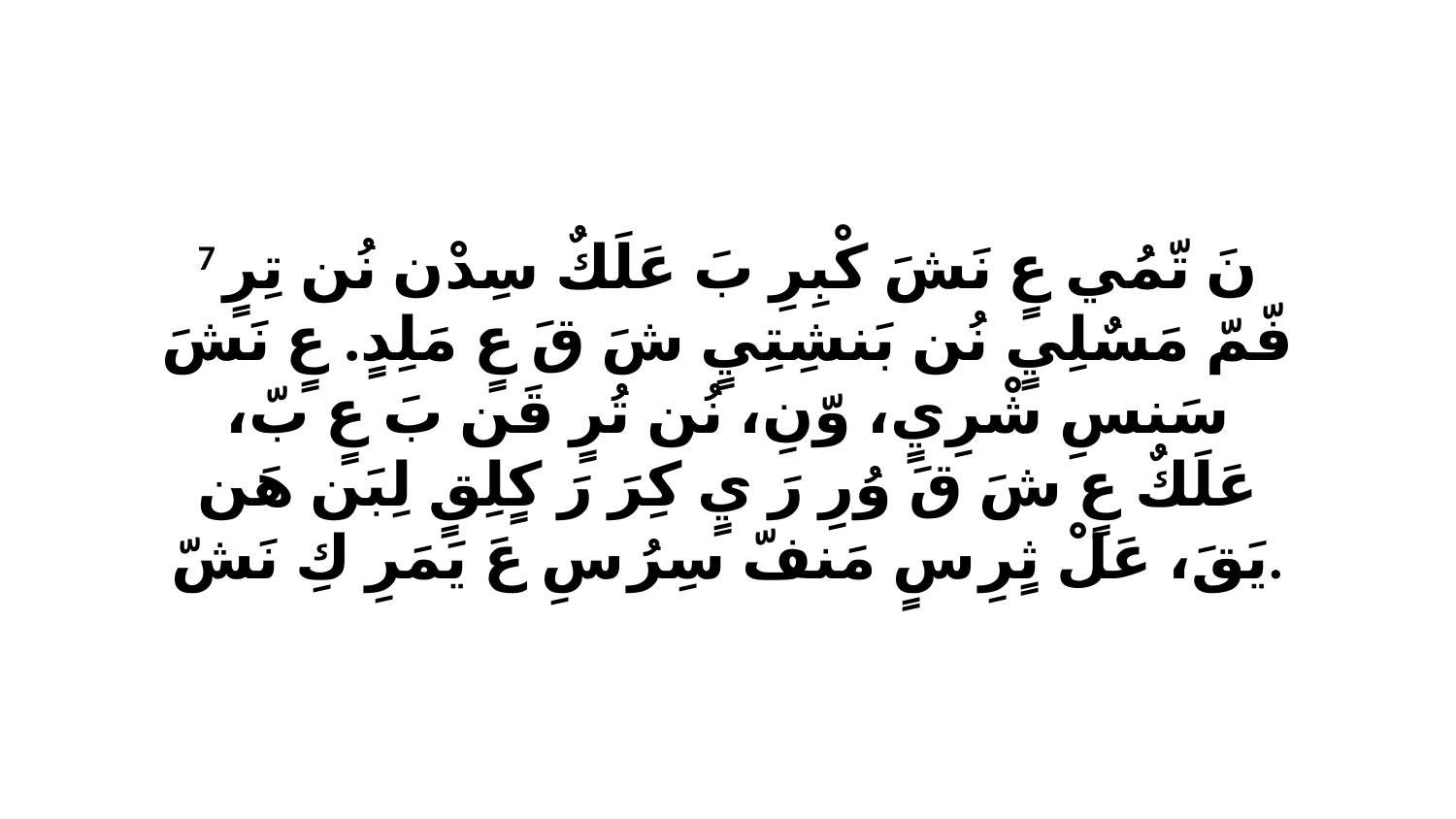

7 نَ تّمُي عٍ نَشَ كْبِرِ بَ عَلَكٌ سِدْن نُن تِرٍ فّمّ مَسٌلِيٍ نُن بَنشِتِيٍ شَ قَ عٍ مَلِدٍ. عٍ نَشَ سَنسِ شْرِيٍ، وّنِ، نُن تُرٍ قَن بَ عٍ بّ، عَلَكٌ عٍ شَ قَ وُرِ رَ يٍ كِرَ رَ كٍلِقٍ لِبَن هَن يَقَ، عَلْ ثٍرِ سٍ مَنفّ سِرُ سِ عَ يَمَرِ كِ نَشّ.